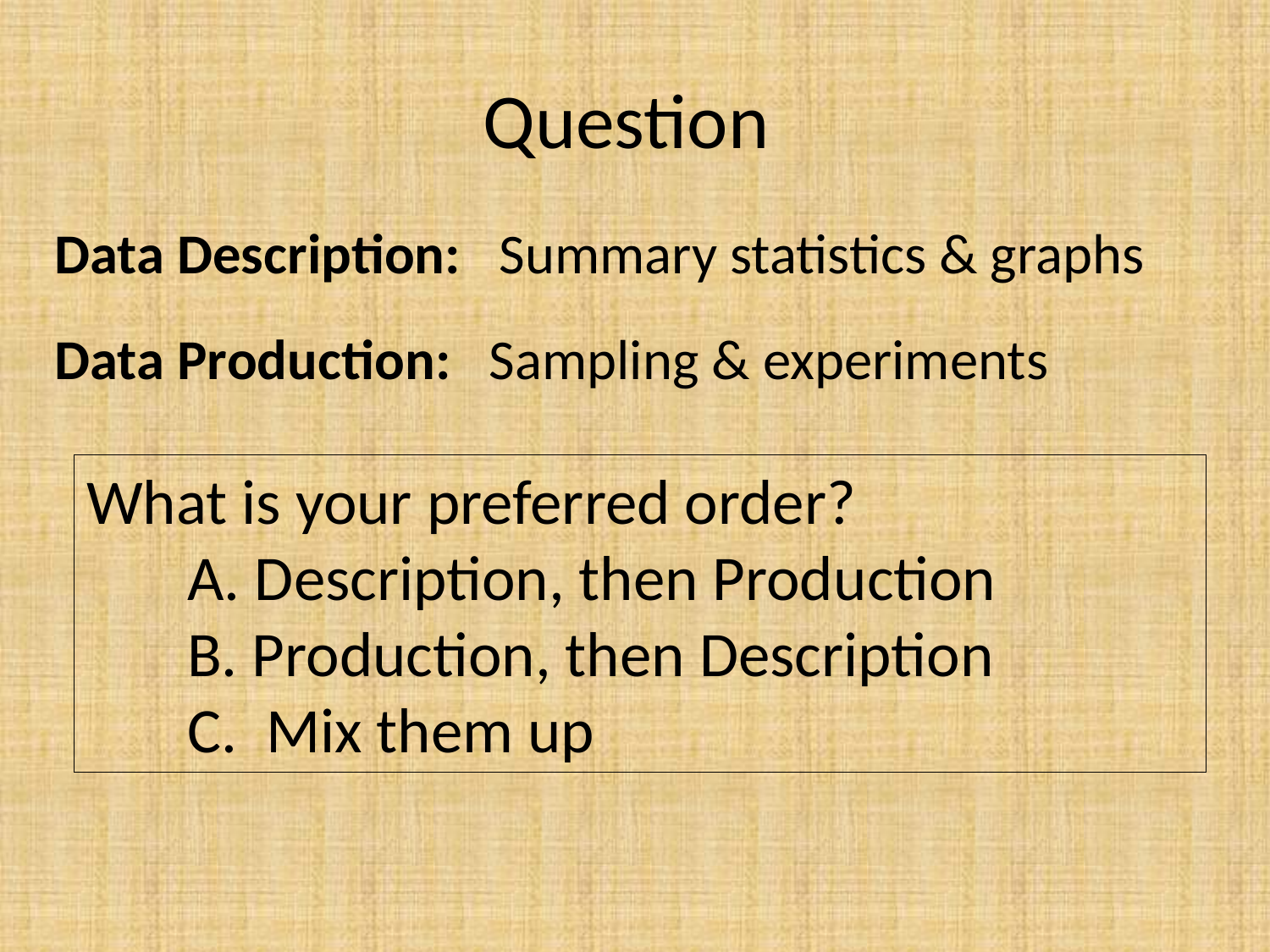

# Question
Data Description:   Summary statistics & graphs
Data Production:   Sampling & experiments
What is your preferred order?
       A. Description, then Production
       B. Production, then Description
       C.  Mix them up